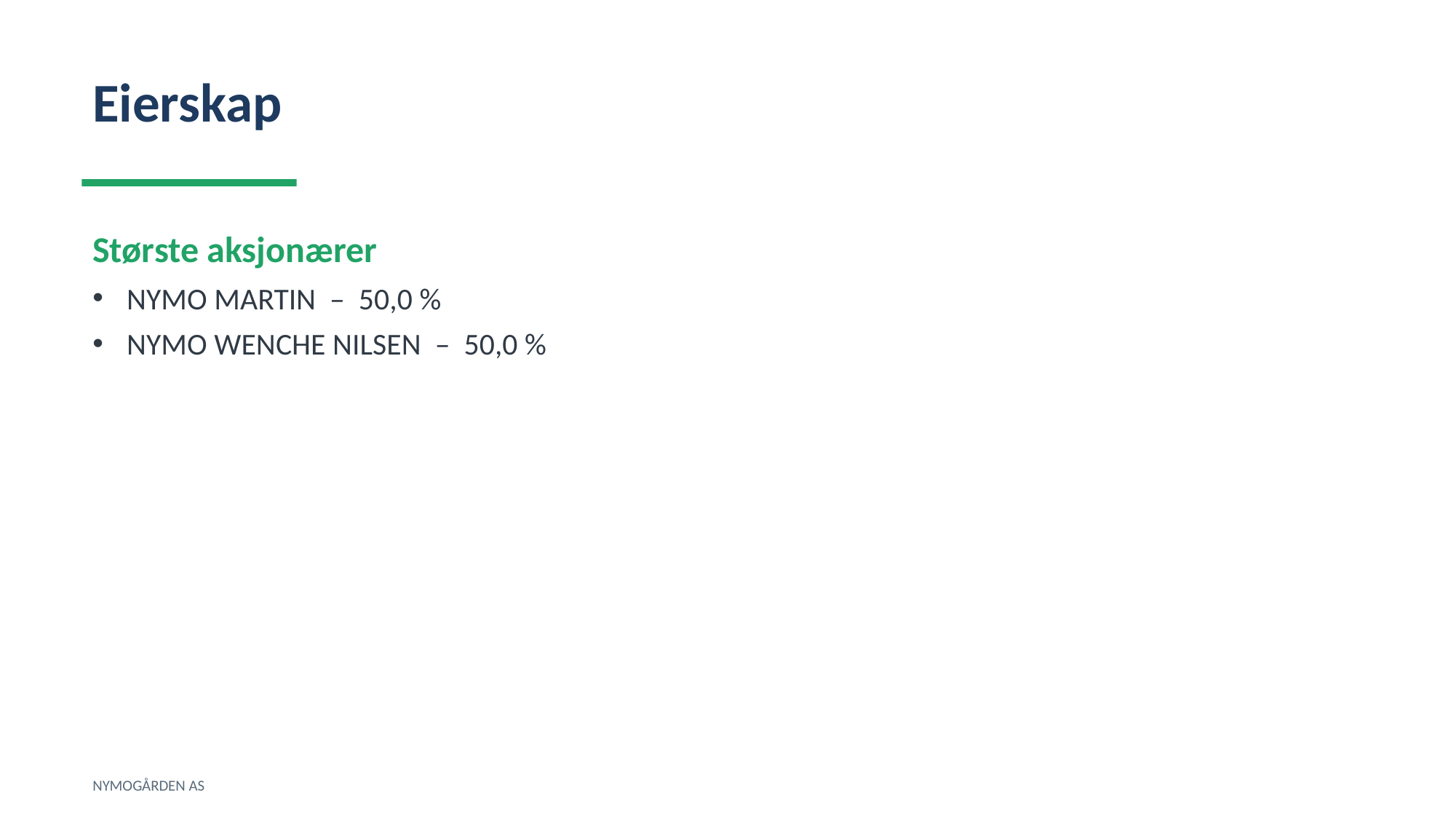

Eierskap

Største aksjonærer
NYMO MARTIN  –  50,0 %
NYMO WENCHE NILSEN  –  50,0 %
NYMOGÅRDEN AS